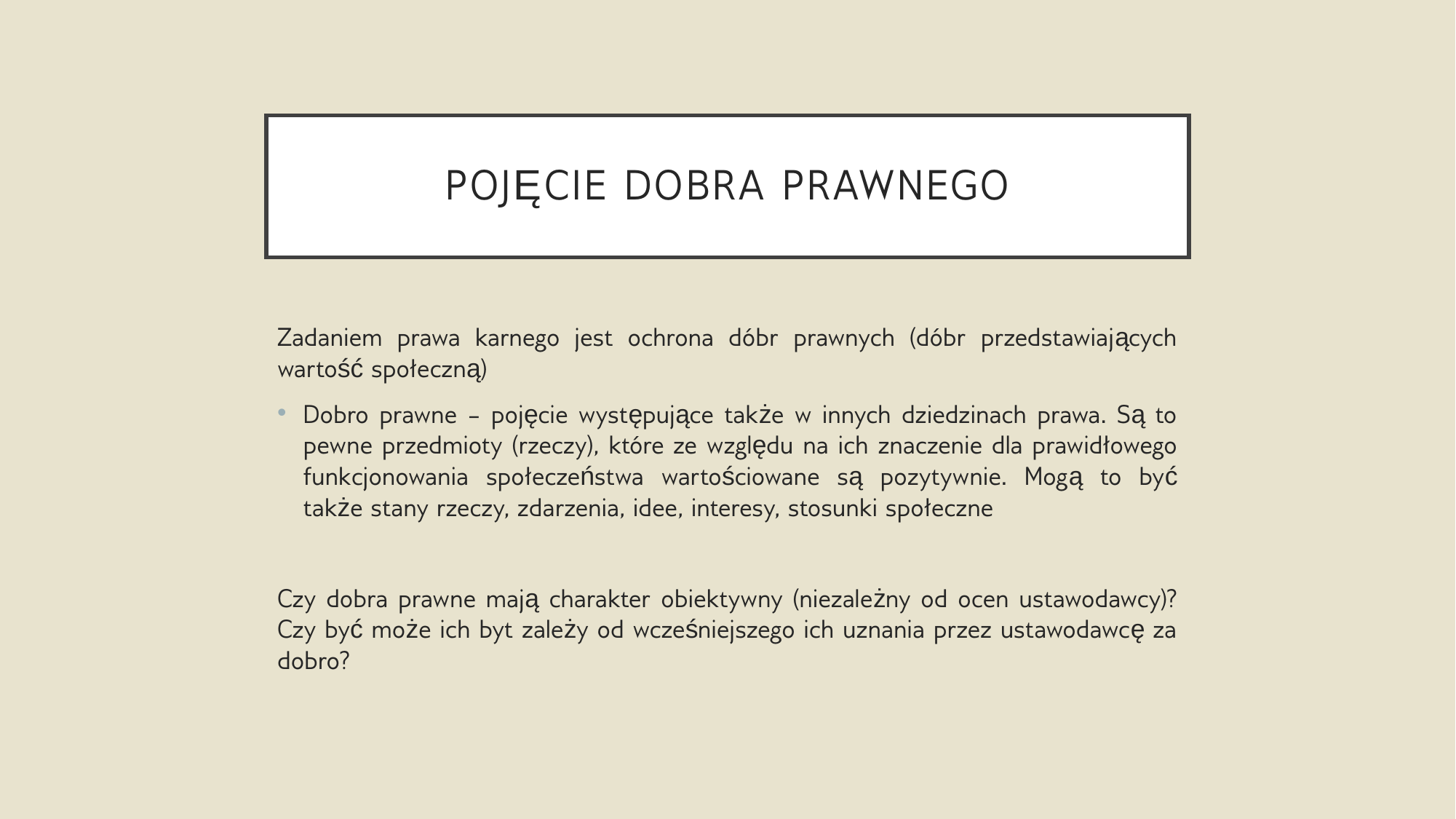

# Pojęcie dobra prawnego
Zadaniem prawa karnego jest ochrona dóbr prawnych (dóbr przedstawiających wartość społeczną)
Dobro prawne – pojęcie występujące także w innych dziedzinach prawa. Są to pewne przedmioty (rzeczy), które ze względu na ich znaczenie dla prawidłowego funkcjonowania społeczeństwa wartościowane są pozytywnie. Mogą to być także stany rzeczy, zdarzenia, idee, interesy, stosunki społeczne

Czy dobra prawne mają charakter obiektywny (niezależny od ocen ustawodawcy)? Czy być może ich byt zależy od wcześniejszego ich uznania przez ustawodawcę za dobro?